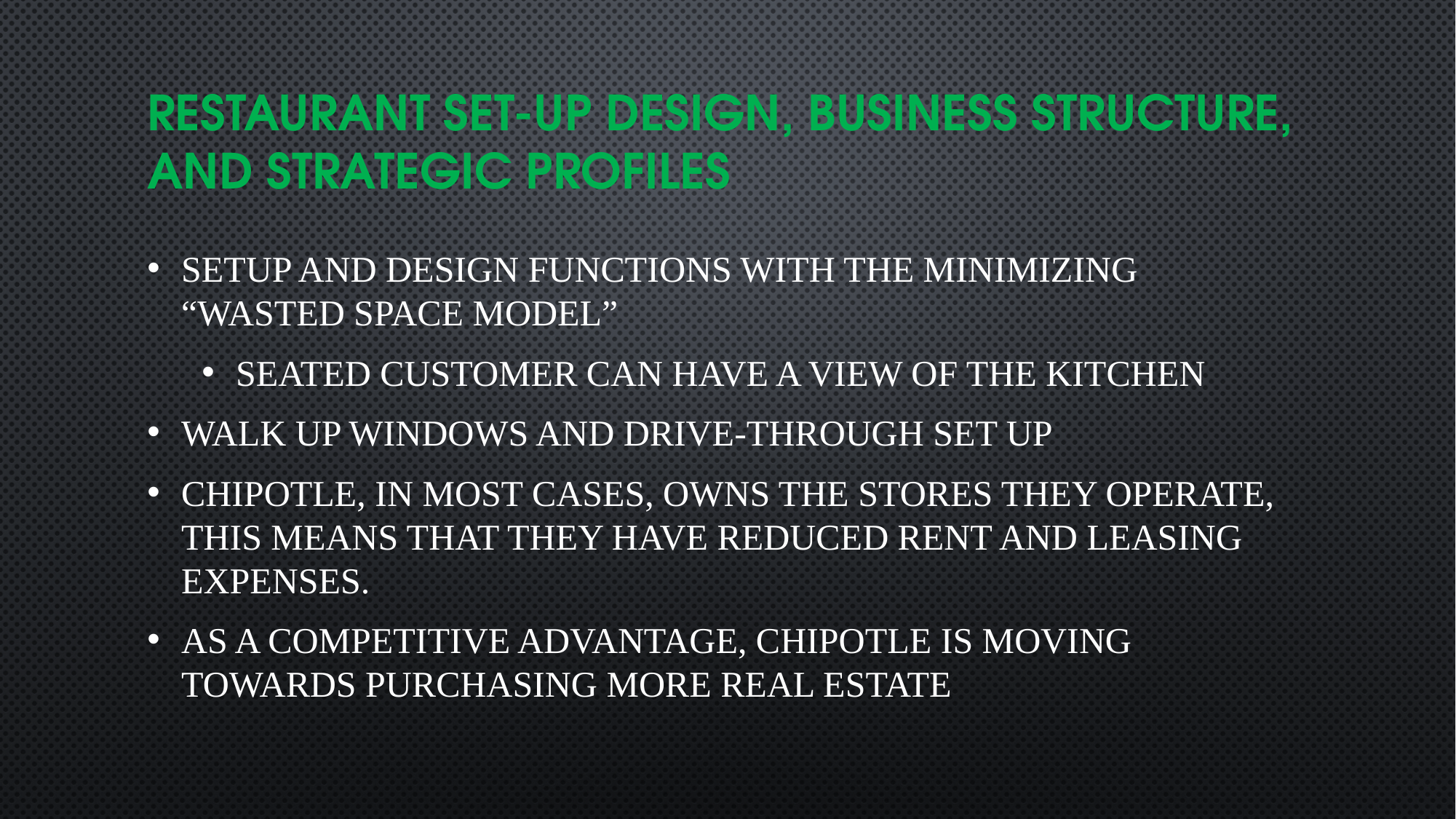

# Restaurant Set-Up Design, Business Structure, and Strategic Profiles
Setup and design functions with the minimizing “wasted space model”
seated customer can have a view of the kitchen
Walk up windows and drive-through set up
Chipotle, in most cases, owns the stores they operate, this means that they have reduced rent and leasing expenses.
As a competitive advantage, Chipotle is moving towards purchasing more real estate